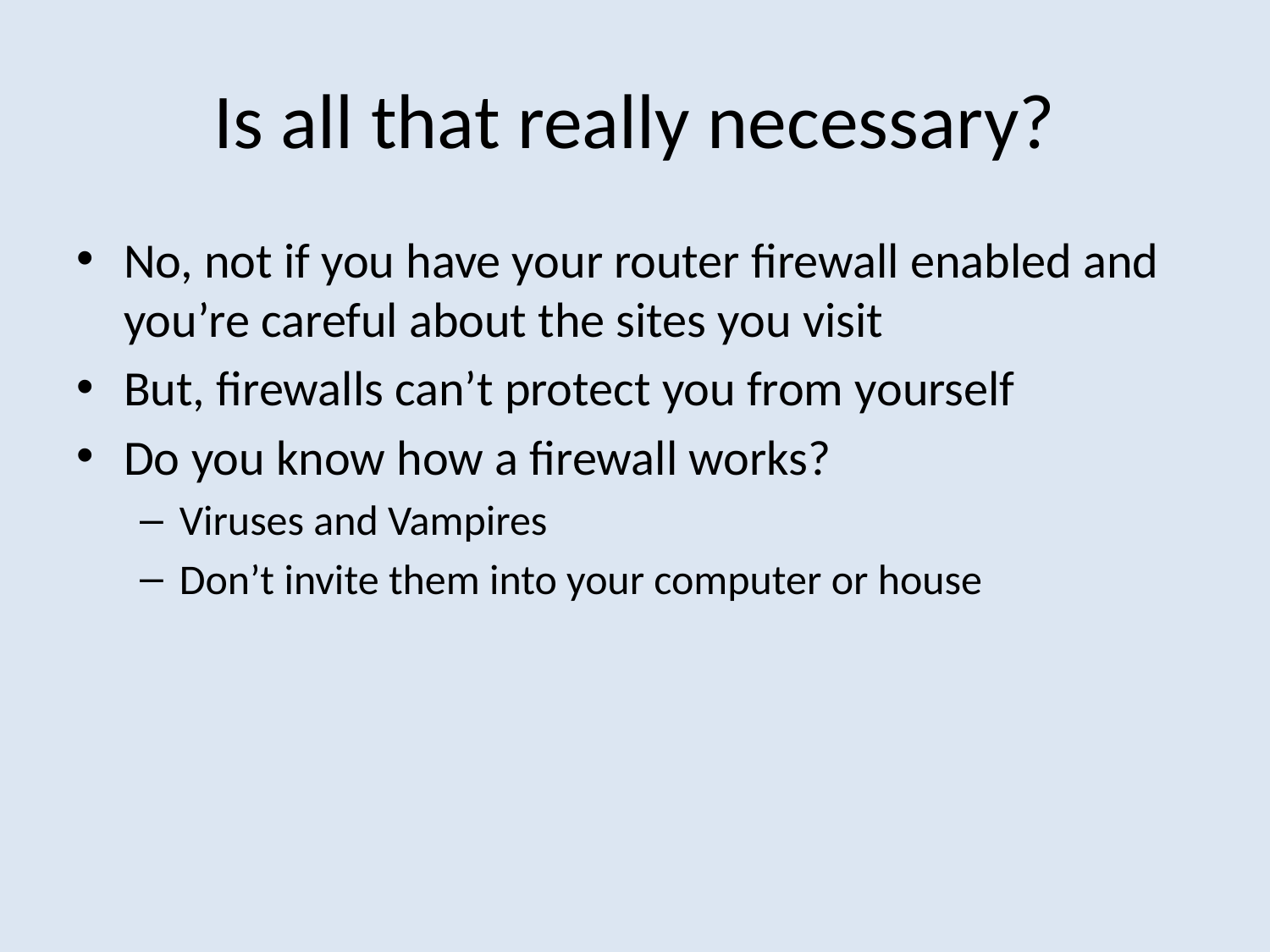

# Is all that really necessary?
No, not if you have your router firewall enabled and you’re careful about the sites you visit
But, firewalls can’t protect you from yourself
Do you know how a firewall works?
Viruses and Vampires
Don’t invite them into your computer or house